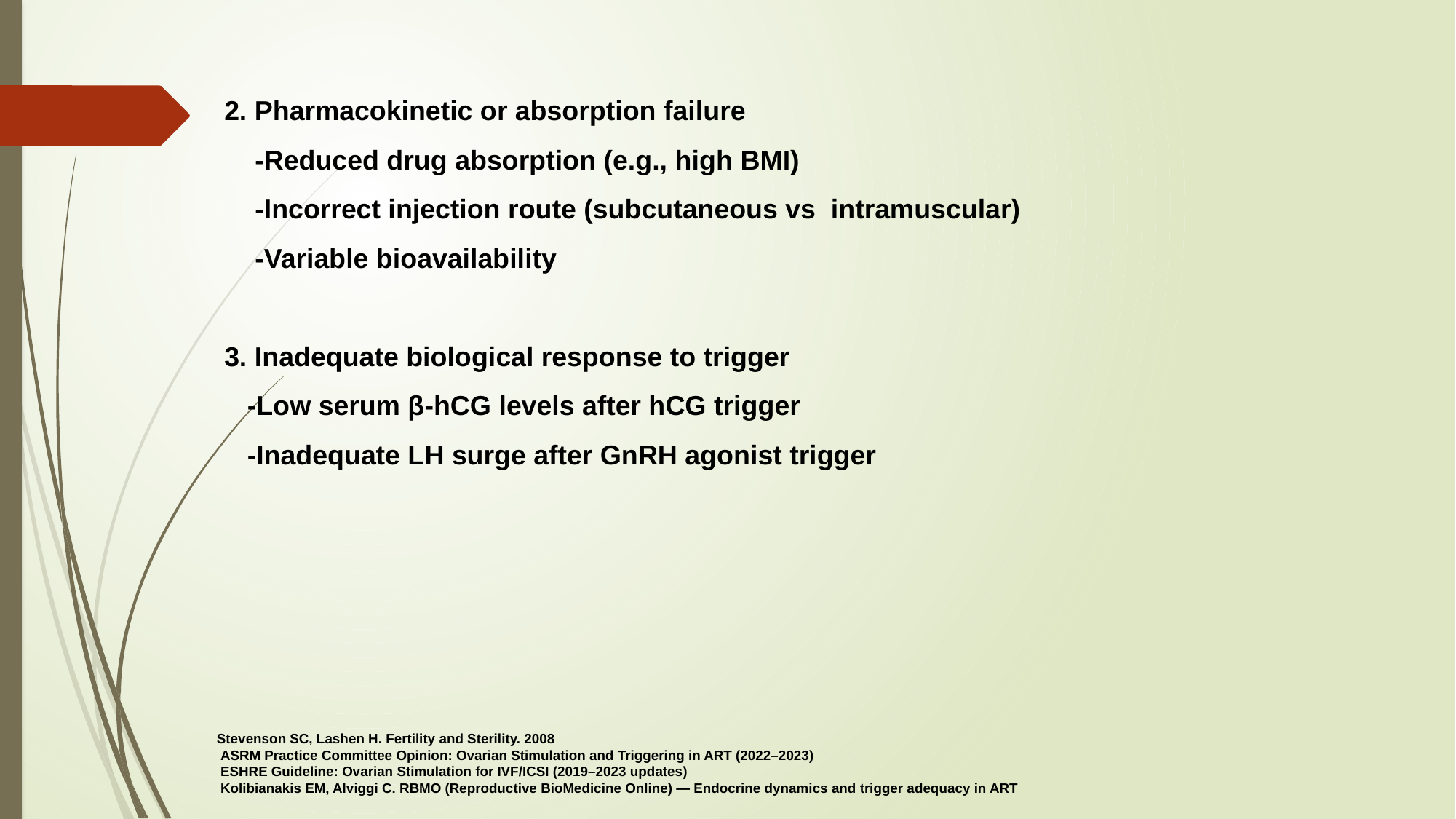

2. Pharmacokinetic or absorption failure
     -Reduced drug absorption (e.g., high BMI)
     -Incorrect injection route (subcutaneous vs  intramuscular)
     -Variable bioavailability

 3. Inadequate biological response to trigger
    -Low serum β-hCG levels after hCG trigger
    -Inadequate LH surge after GnRH agonist trigger

Stevenson SC, Lashen H. Fertility and Sterility. 2008
 ASRM Practice Committee Opinion: Ovarian Stimulation and Triggering in ART (2022–2023)
 ESHRE Guideline: Ovarian Stimulation for IVF/ICSI (2019–2023 updates)
 Kolibianakis EM, Alviggi C. RBMO (Reproductive BioMedicine Online) — Endocrine dynamics and trigger adequacy in ART